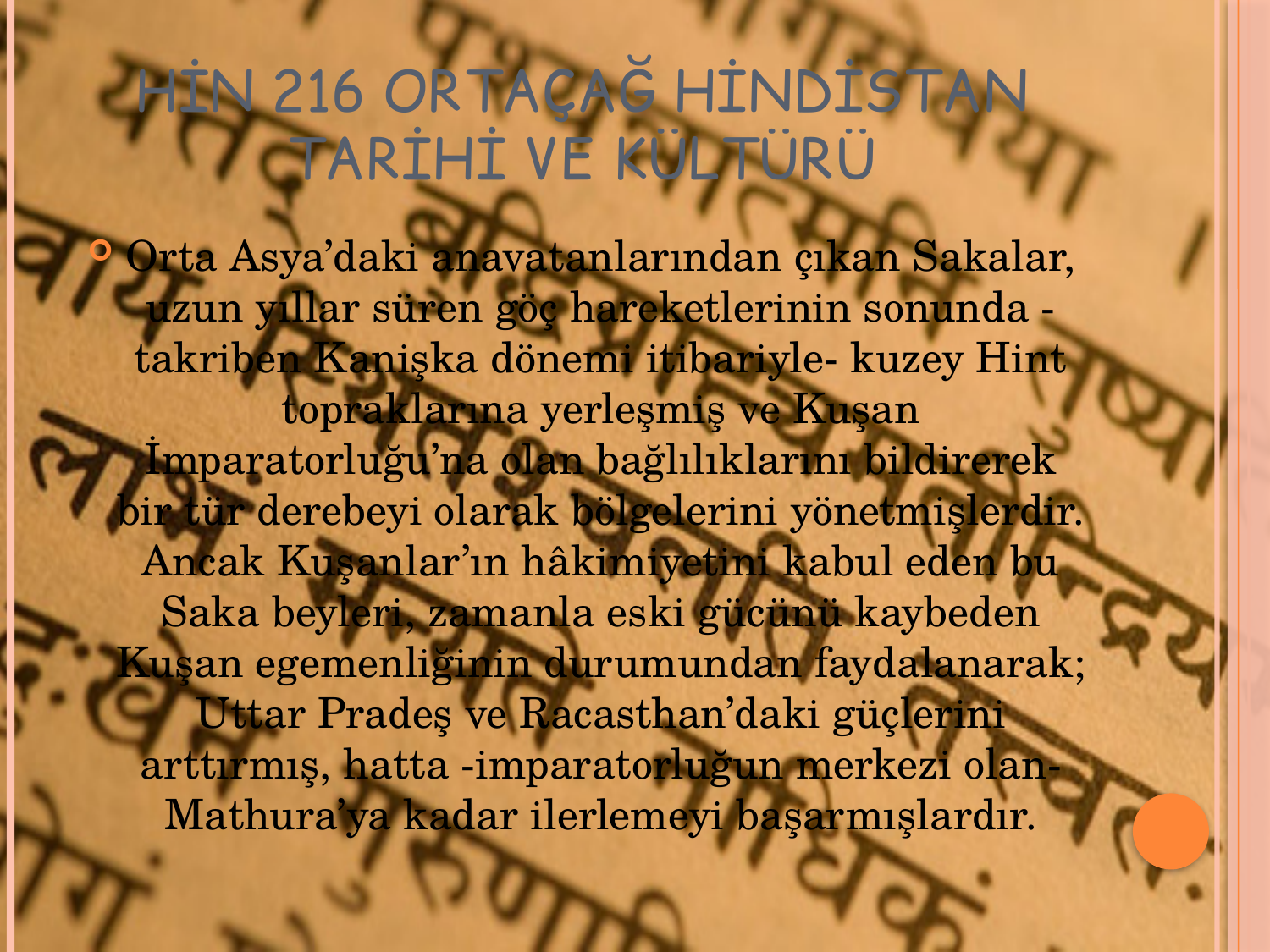

# HİN 216 ORTAÇAĞ HİNDİSTAN TARİHİ VE KÜLTÜRÜ
Orta Asya’daki anavatanlarından çıkan Sakalar, uzun yıllar süren göç hareketlerinin sonunda -takriben Kanişka dönemi itibariyle- kuzey Hint topraklarına yerleşmiş ve Kuşan İmparatorluğu’na olan bağlılıklarını bildirerek bir tür derebeyi olarak bölgelerini yönetmişlerdir. Ancak Kuşanlar’ın hâkimiyetini kabul eden bu Saka beyleri, zamanla eski gücünü kaybeden Kuşan egemenliğinin durumundan faydalanarak; Uttar Pradeş ve Racasthan’daki güçlerini arttırmış, hatta -imparatorluğun merkezi olan- Mathura’ya kadar ilerlemeyi başarmışlardır.